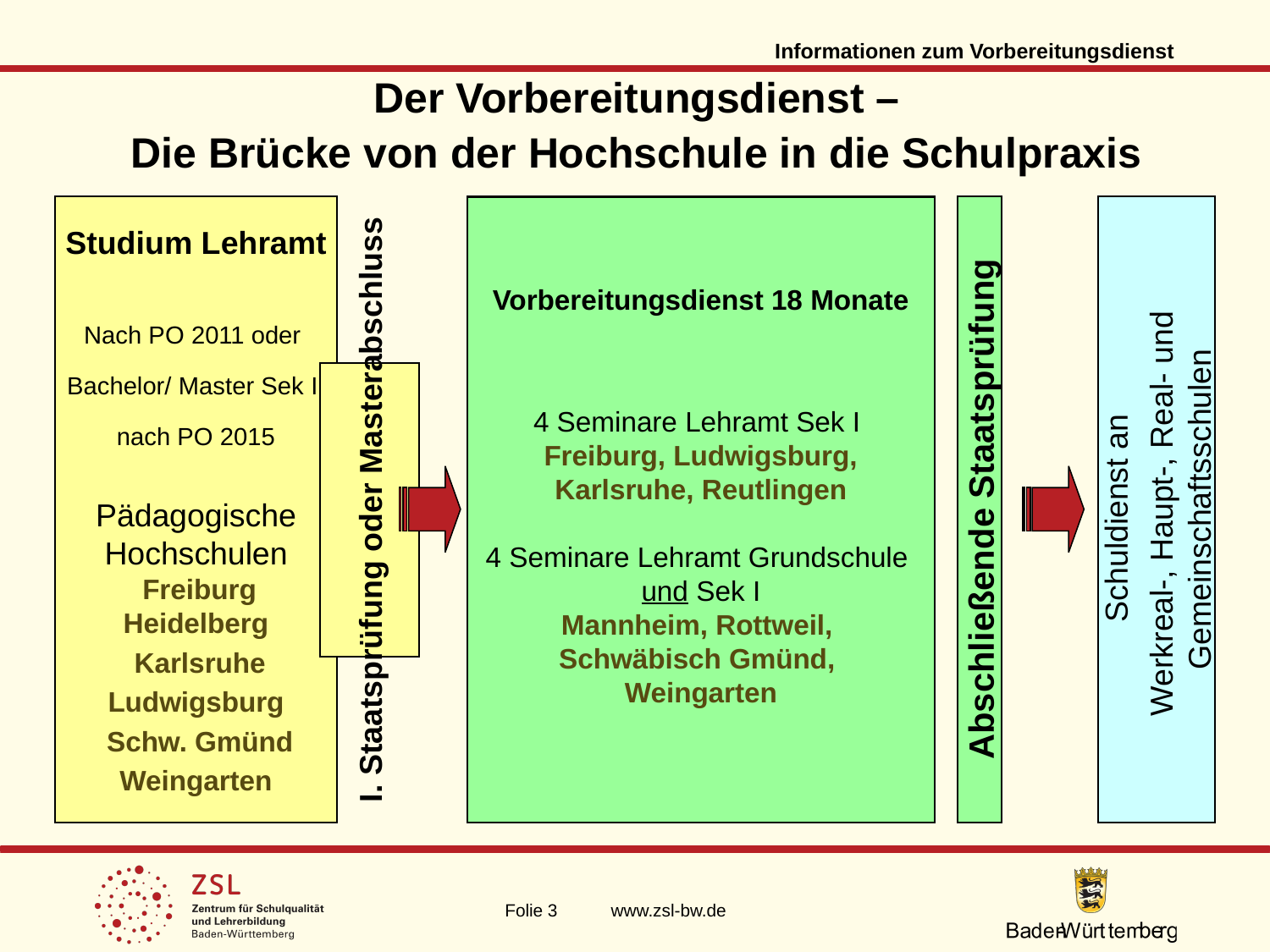

Informationen zum Vorbereitungsdienst
Der Vorbereitungsdienst –
Die Brücke von der Hochschule in die Schulpraxis
Studium Lehramt
Nach PO 2011 oder
Bachelor/ Master Sek I
nach PO 2015
Pädagogische
Hochschulen
 Freiburg
Heidelberg
 Karlsruhe
 Ludwigsburg
 Schw. Gmünd
Weingarten
I. Staatsprüfung oder Masterabschluss
Vorbereitungsdienst 18 Monate

4 Seminare Lehramt Sek I
Freiburg, Ludwigsburg,
Karlsruhe, Reutlingen
4 Seminare Lehramt Grundschule
und Sek I
Mannheim, Rottweil,
Schwäbisch Gmünd,
Weingarten
Schuldienst an
Werkreal-, Haupt-, Real- und
Gemeinschaftsschulen

Abschließende Staatsprüfung
Folie 3           www.zsl-bw.de